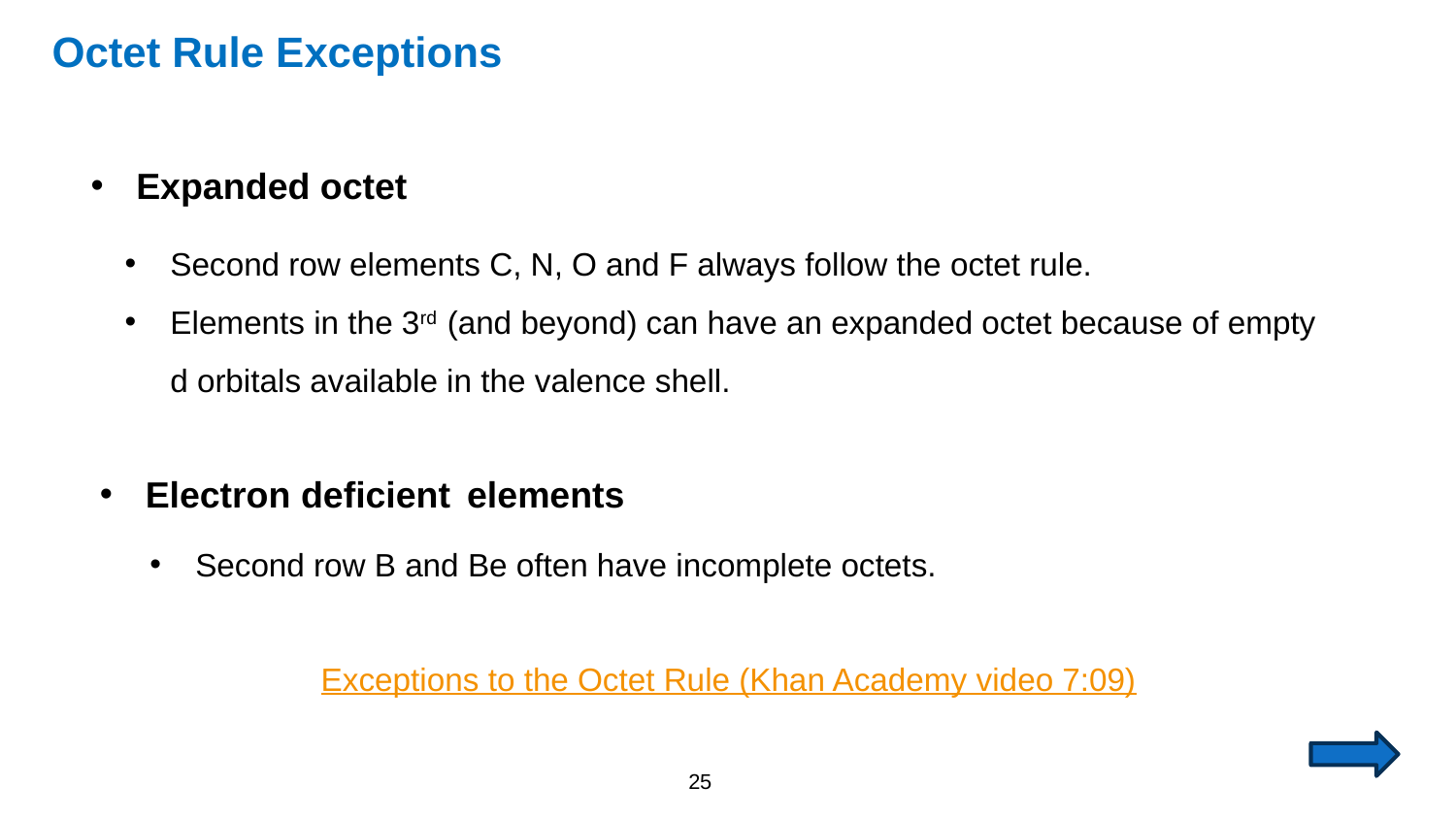

Octet Rule Exceptions
Expanded octet
Second row elements C, N, O and F always follow the octet rule.
Elements in the 3rd  (and beyond) can have an expanded octet because of empty d orbitals available in the valence shell.
Electron deficient  elements
Second row B and Be often have incomplete octets.
Exceptions to the Octet Rule (Khan Academy video 7:09)

25